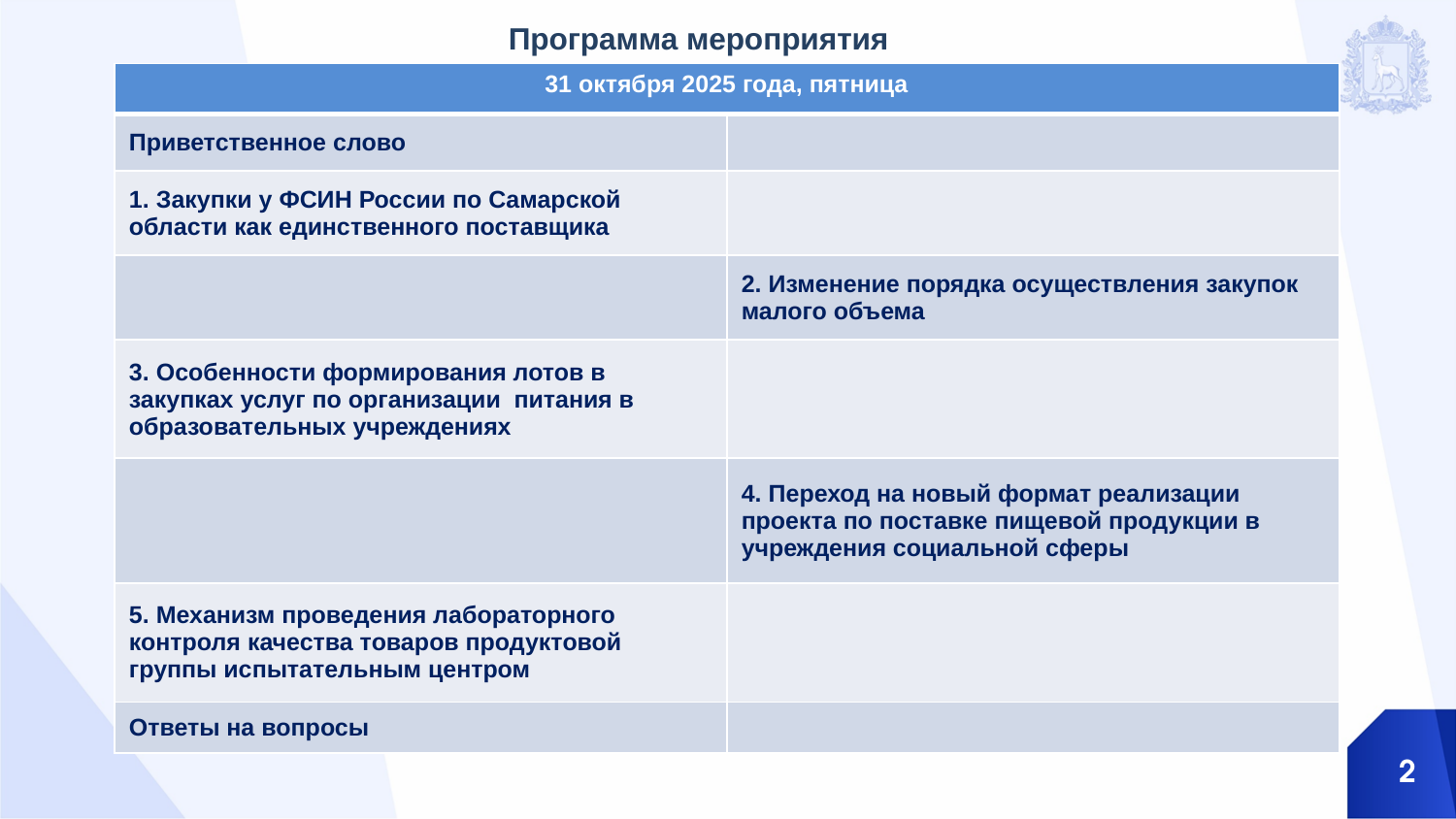

# Программа мероприятия
| 31 октября 2025 года, пятница |  |
| --- | --- |
| Приветственное слово |  |
| 1. Закупки у ФСИН России по Самарской области как единственного поставщика |  |
|  | 2. Изменение порядка осуществления закупок малого объема |
| 3. Особенности формирования лотов в закупках услуг по организации питания в образовательных учреждениях |  |
|  | 4. Переход на новый формат реализации проекта по поставке пищевой продукции в учреждения социальной сферы |
| 5. Механизм проведения лабораторного контроля качества товаров продуктовой группы испытательным центром |  |
| Ответы на вопросы |  |
2